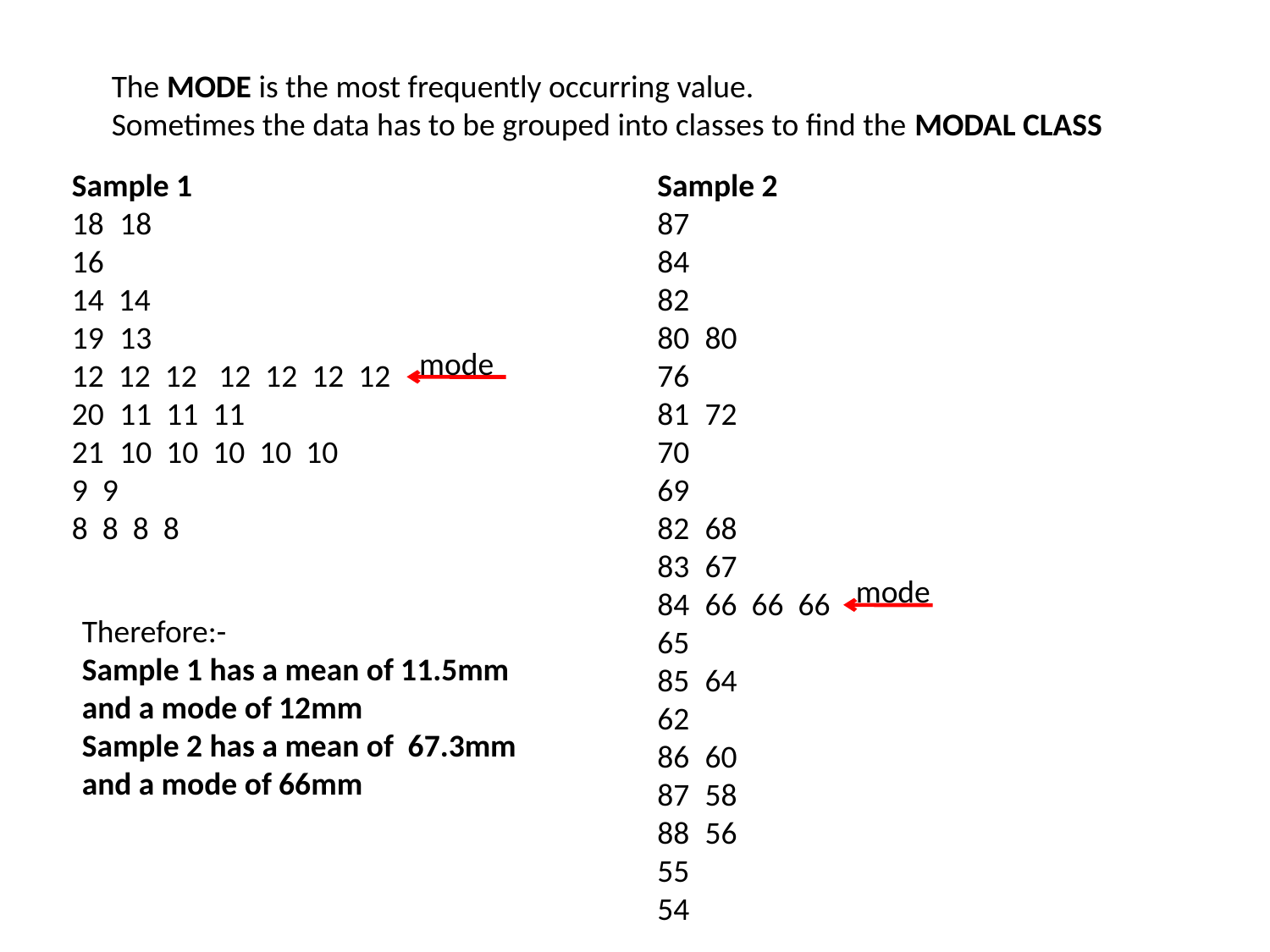

The MODE is the most frequently occurring value.
Sometimes the data has to be grouped into classes to find the MODAL CLASS
Sample 1
18
16
14  14
13
12  12  12   12  12  12  12
11  11  11
10  10  10  10  10
9  9
8  8  8  8
Sample 2
87
84
82
80
76
72
70
69
68
67
66  66  66
65
64
62
60
58
56
55
54
mode
mode
Therefore:-
Sample 1 has a mean of 11.5mm and a mode of 12mm
Sample 2 has a mean of  67.3mm and a mode of 66mm